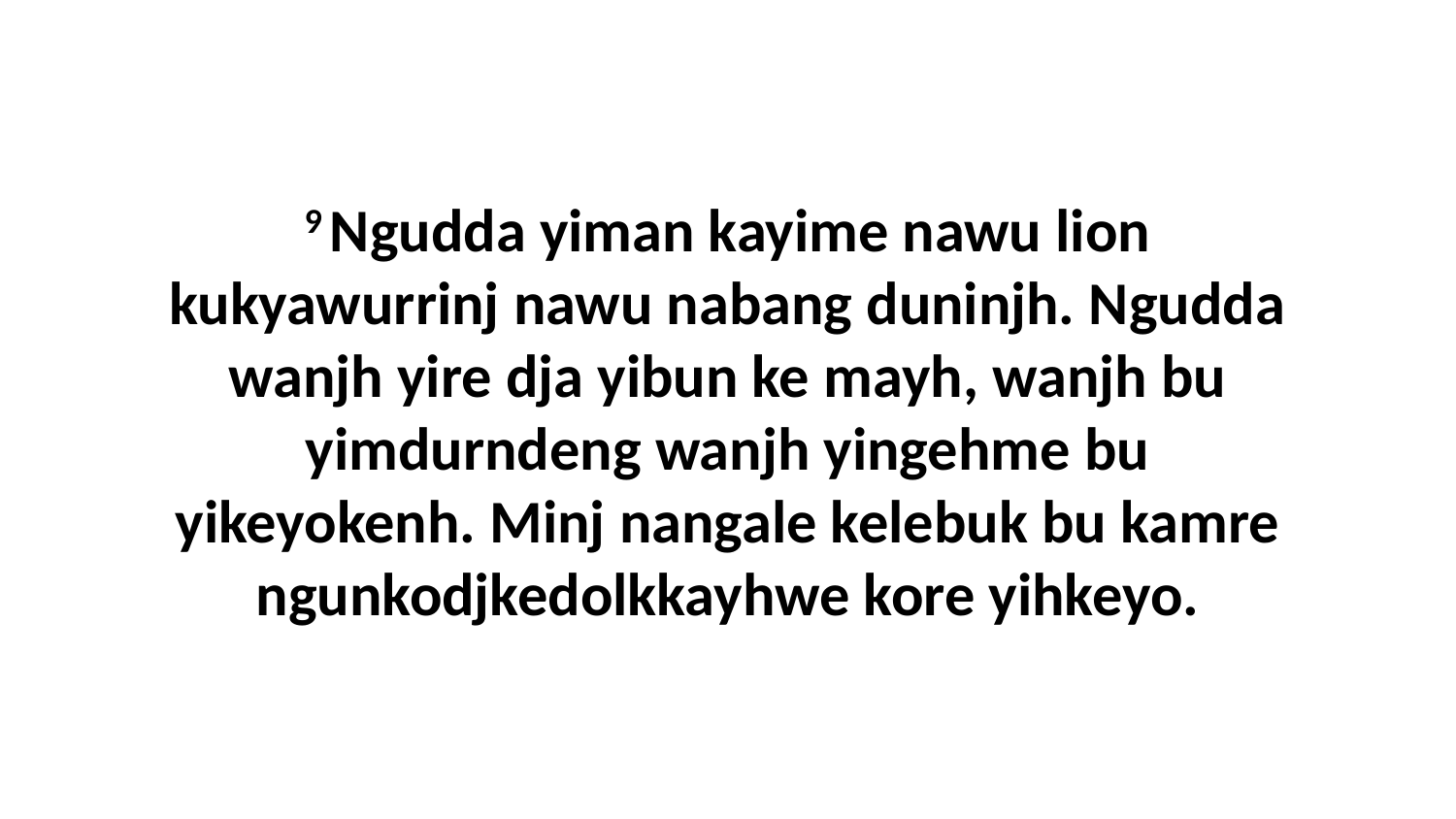

9 Ngudda yiman kayime nawu lion kukyawurrinj nawu nabang duninjh. Ngudda wanjh yire dja yibun ke mayh, wanjh bu yimdurndeng wanjh yingehme bu yikeyokenh. Minj nangale kelebuk bu kamre ngunkodjkedolkkayhwe kore yihkeyo.